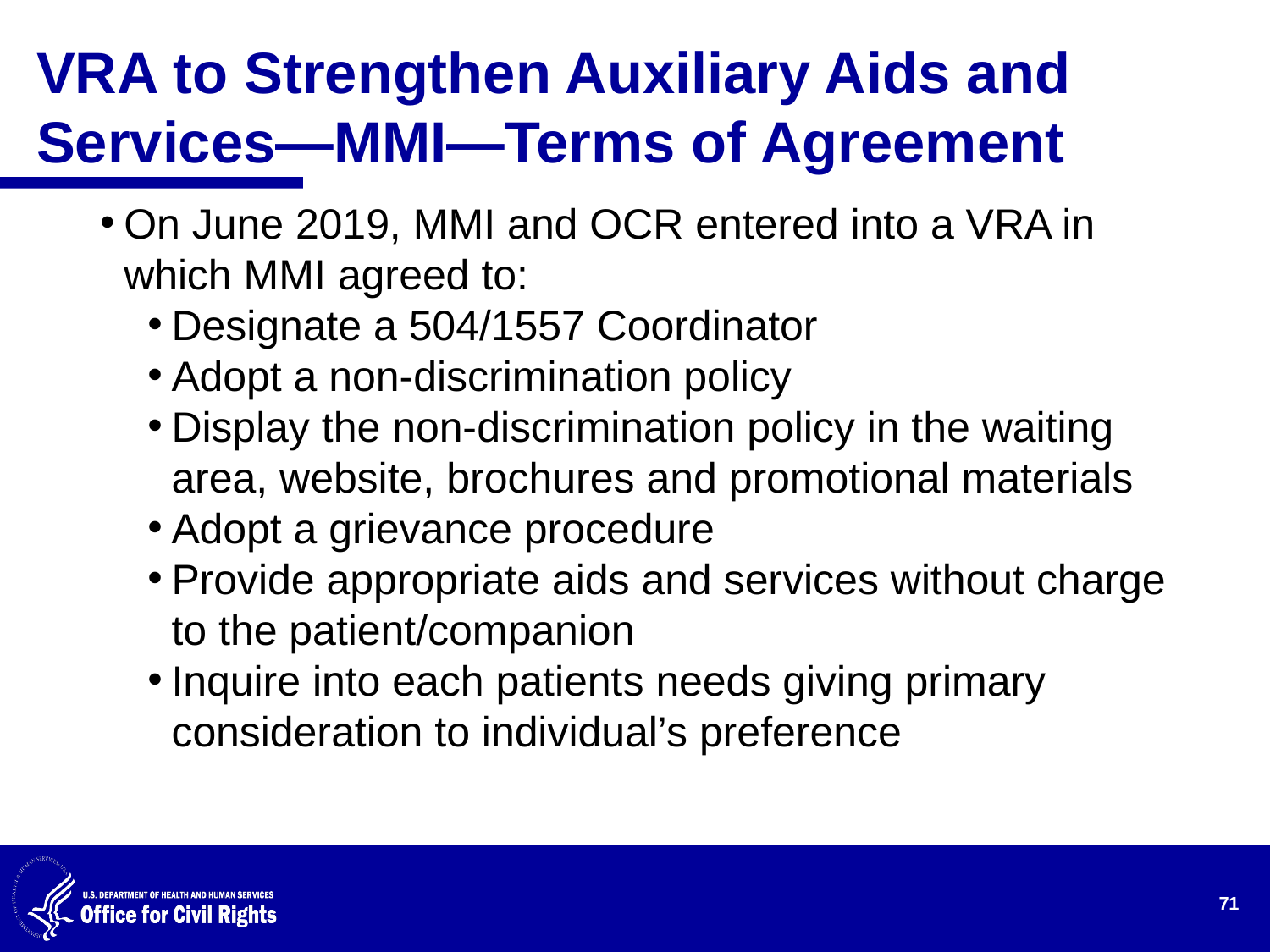

# VRA to Strengthen Auxiliary Aids and Services—MMI—Terms of Agreement
On June 2019, MMI and OCR entered into a VRA in which MMI agreed to:
Designate a 504/1557 Coordinator
Adopt a non-discrimination policy
Display the non-discrimination policy in the waiting area, website, brochures and promotional materials
Adopt a grievance procedure
Provide appropriate aids and services without charge to the patient/companion
Inquire into each patients needs giving primary consideration to individual’s preference